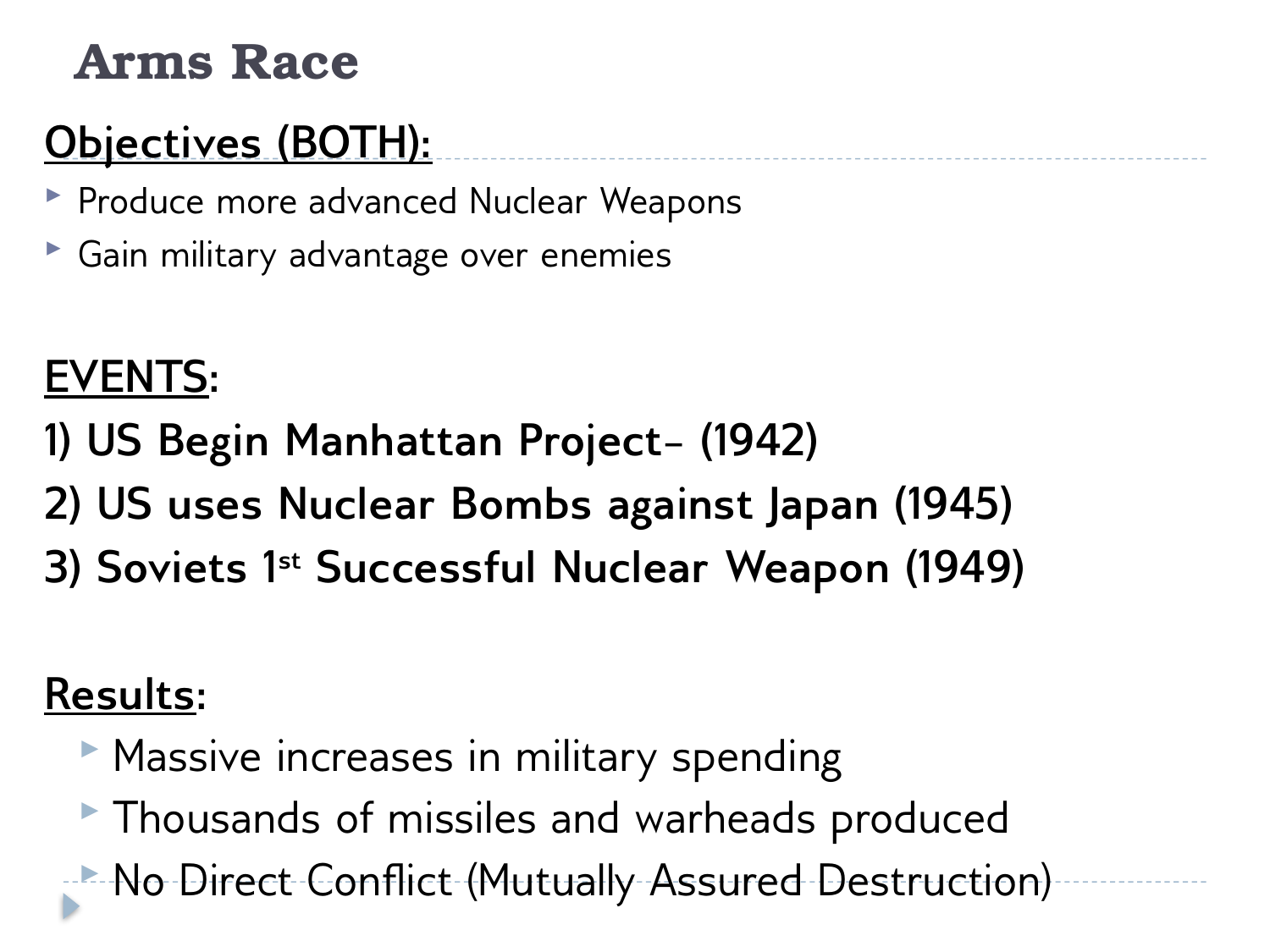

# Arms Race
Objectives (BOTH):
Produce more advanced Nuclear Weapons
Gain military advantage over enemies

EVENTS:
1) US Begin Manhattan Project– (1942)
2) US uses Nuclear Bombs against Japan (1945)
3) Soviets 1st Successful Nuclear Weapon (1949)

Results:
Massive increases in military spending
Thousands of missiles and warheads produced
No Direct Conflict (Mutually Assured Destruction)